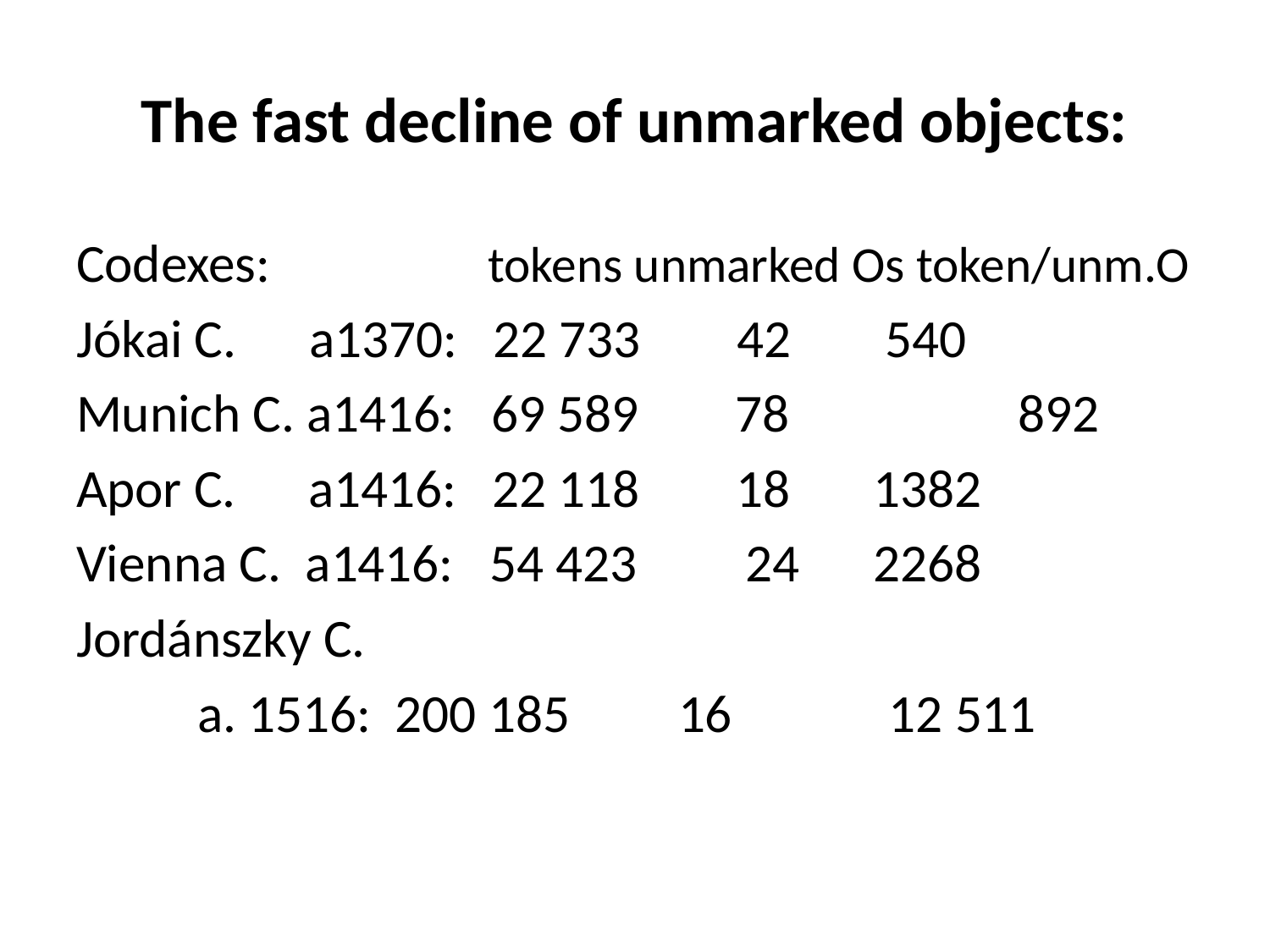

# The fast decline of unmarked objects:
Codexes:                  tokens unmarked Os token/unm.O
Jókai C.      a1370:   22 733        42 		   540
Munich C. a1416:   69 589        78                   892
Apor C.      a1416:   22 118        18 		  1382
Vienna C.  a1416:   54 423         24 		  2268
Jordánszky C.
		      a. 1516:  200 185         16             12 511